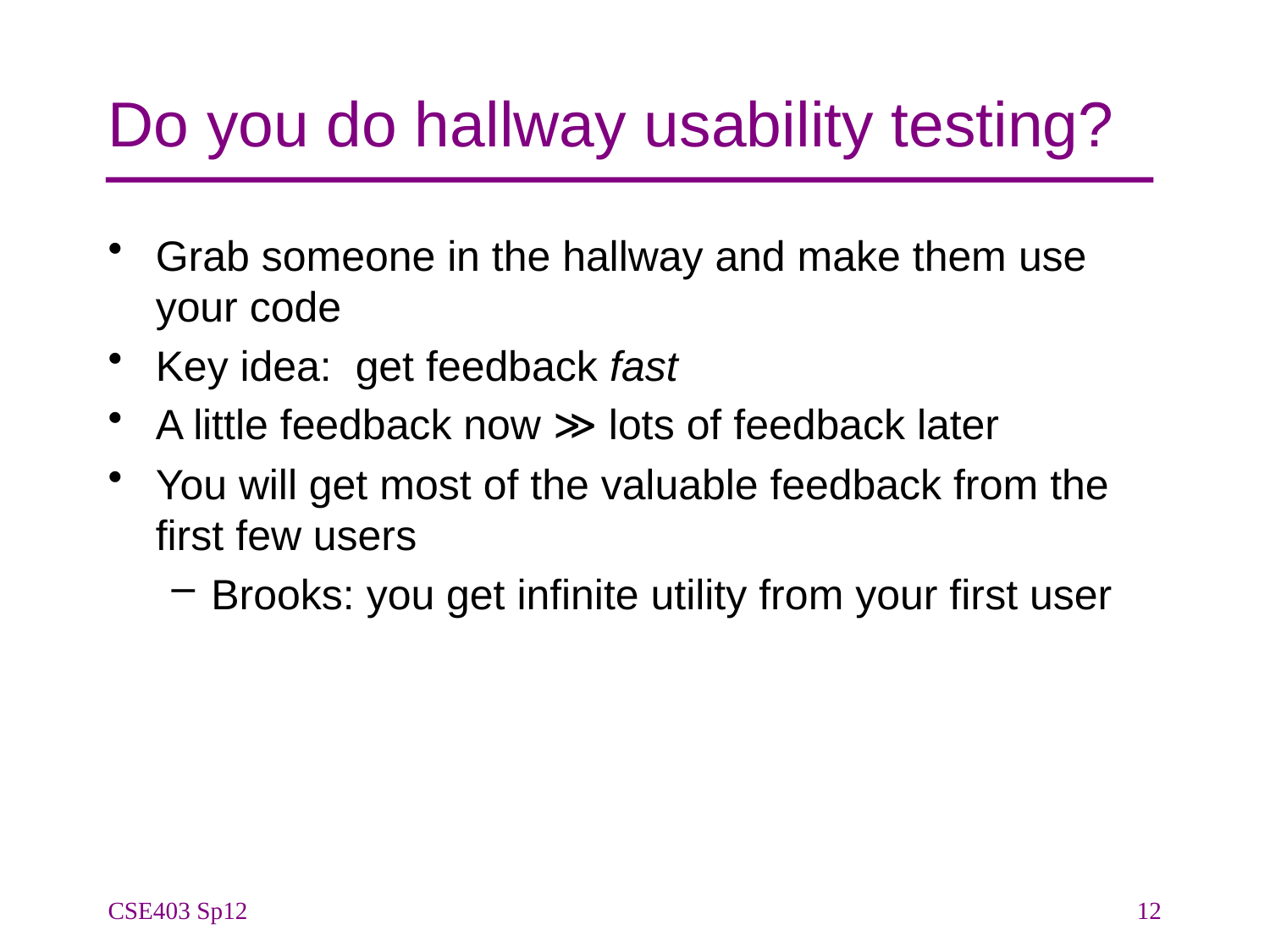

# Do you do hallway usability testing?
Grab someone in the hallway and make them use your code
Key idea:  get feedback fast
A little feedback now ≫ lots of feedback later
You will get most of the valuable feedback from the first few users
Brooks: you get infinite utility from your first user
CSE403 Sp12
12